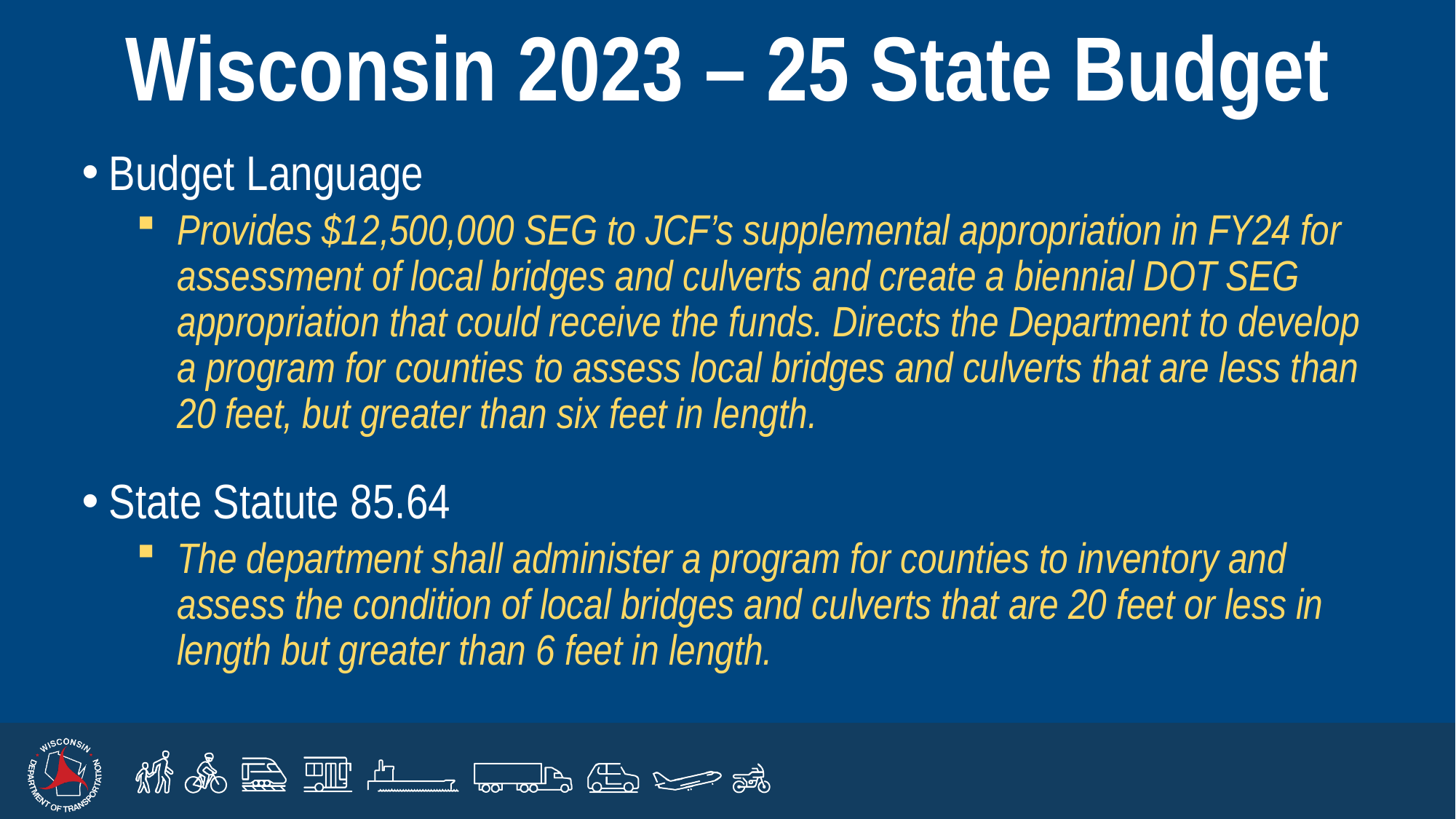

# Wisconsin 2023 – 25 State Budget
Budget Language
Provides $12,500,000 SEG to JCF’s supplemental appropriation in FY24 for assessment of local bridges and culverts and create a biennial DOT SEG appropriation that could receive the funds. Directs the Department to develop a program for counties to assess local bridges and culverts that are less than 20 feet, but greater than six feet in length.

State Statute 85.64
The department shall administer a program for counties to inventory and assess the condition of local bridges and culverts that are 20 feet or less in length but greater than 6 feet in length.